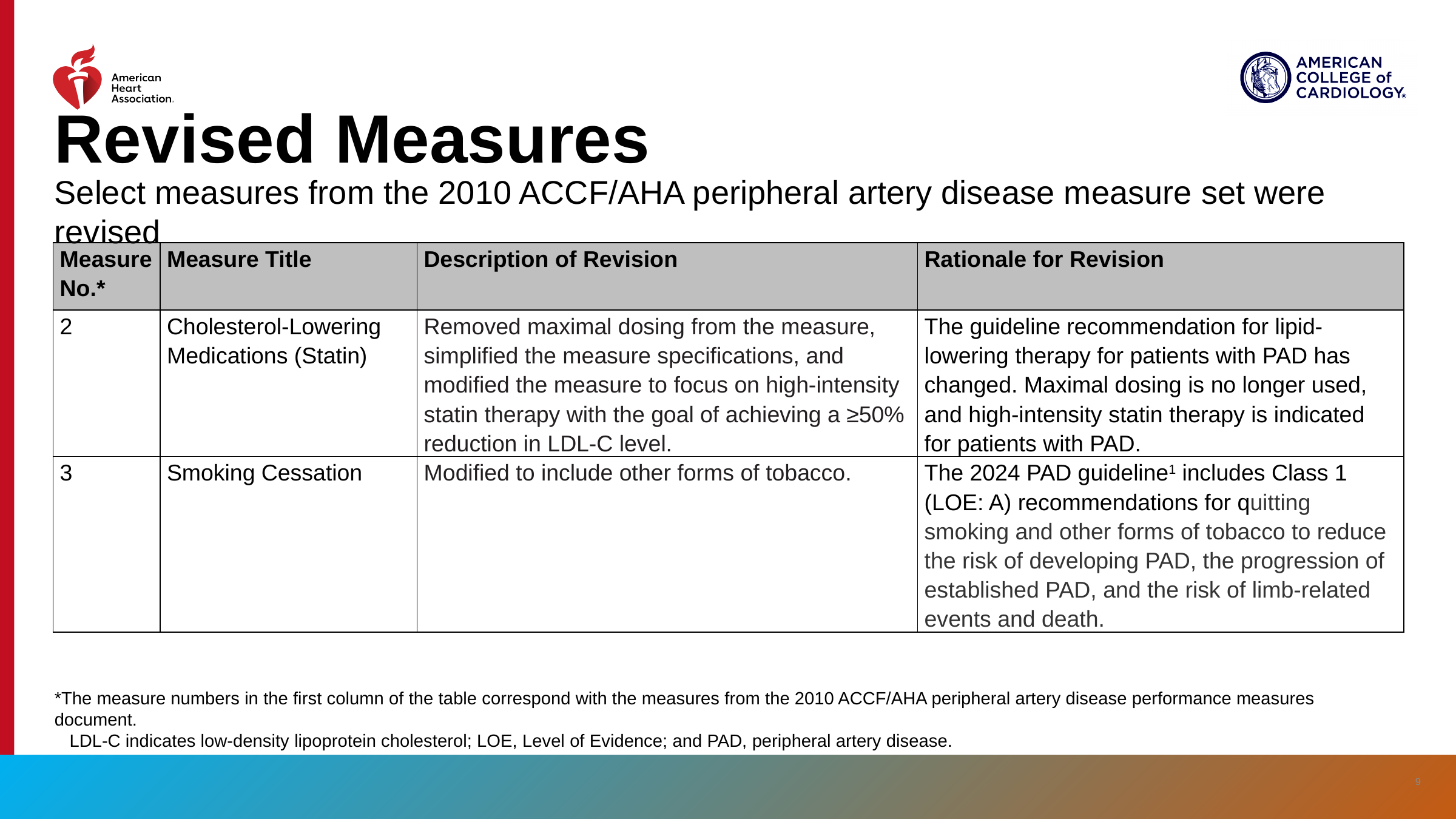

# Revised Measures
Select measures from the 2010 ACCF/AHA peripheral artery disease measure set were revised
| Measure No.\* | Measure Title | Description of Revision | Rationale for Revision |
| --- | --- | --- | --- |
| 2 | Cholesterol-Lowering Medications (Statin) | Removed maximal dosing from the measure, simplified the measure specifications, and modified the measure to focus on high-intensity statin therapy with the goal of achieving a ≥50% reduction in LDL-C level. | The guideline recommendation for lipid-lowering therapy for patients with PAD has changed. Maximal dosing is no longer used, and high-intensity statin therapy is indicated for patients with PAD. |
| 3 | Smoking Cessation | Modified to include other forms of tobacco. | The 2024 PAD guideline1 includes Class 1 (LOE: A) recommendations for quitting smoking and other forms of tobacco to reduce the risk of developing PAD, the progression of established PAD, and the risk of limb-related events and death. |
*The measure numbers in the first column of the table correspond with the measures from the 2010 ACCF/AHA peripheral artery disease performance measures document.
   LDL-C indicates low-density lipoprotein cholesterol; LOE, Level of Evidence; and PAD, peripheral artery disease.
9